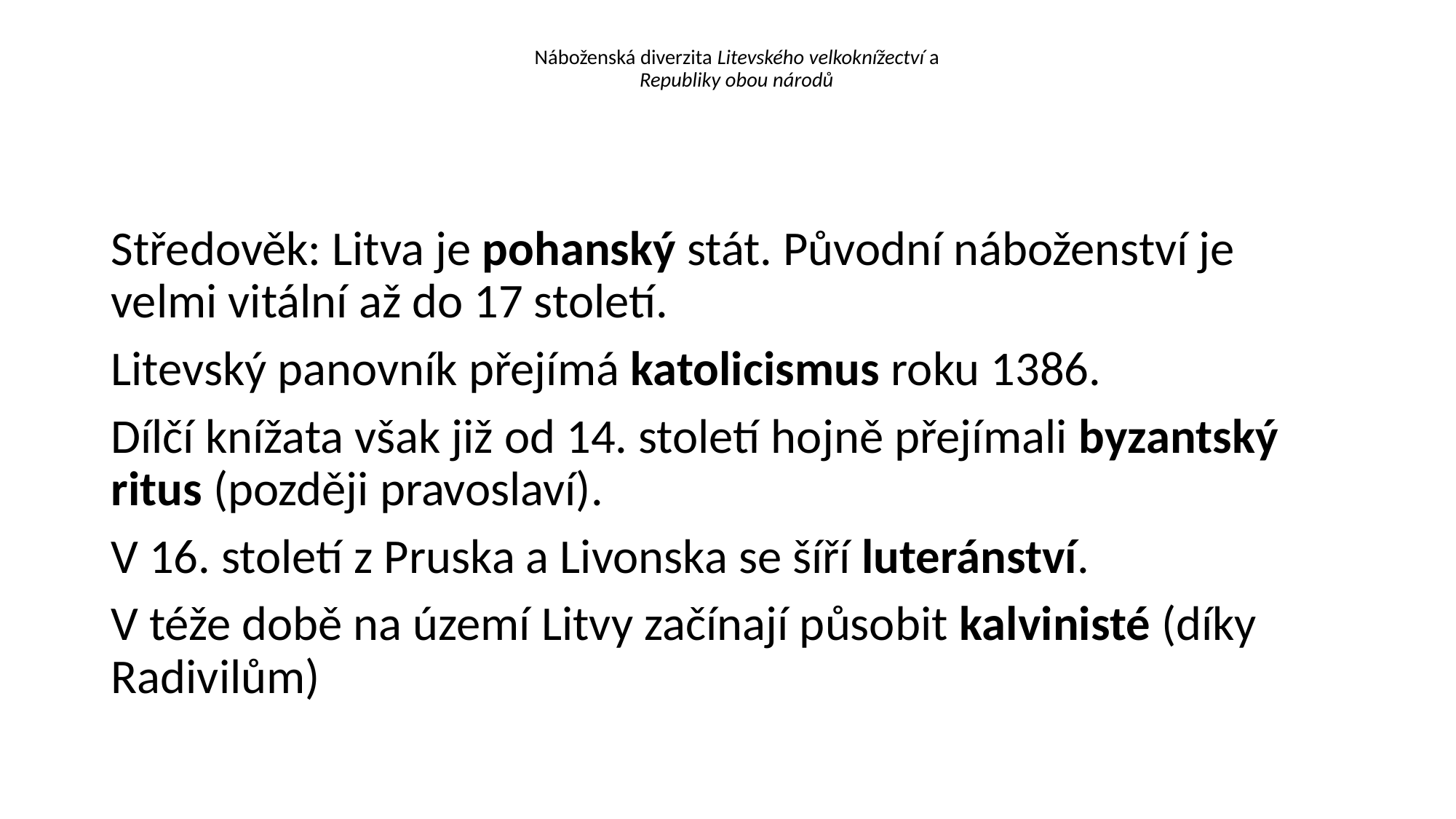

# Náboženská diverzita Litevského velkoknížectví a Republiky obou národů

Středověk: Litva je pohanský stát. Původní náboženství je velmi vitální až do 17 století.
Litevský panovník přejímá katolicismus roku 1386.
Dílčí knížata však již od 14. století hojně přejímali byzantský ritus (později pravoslaví).
V 16. století z Pruska a Livonska se šíří luteránství.
V téže době na území Litvy začínají působit kalvinisté (díky Radivilům)